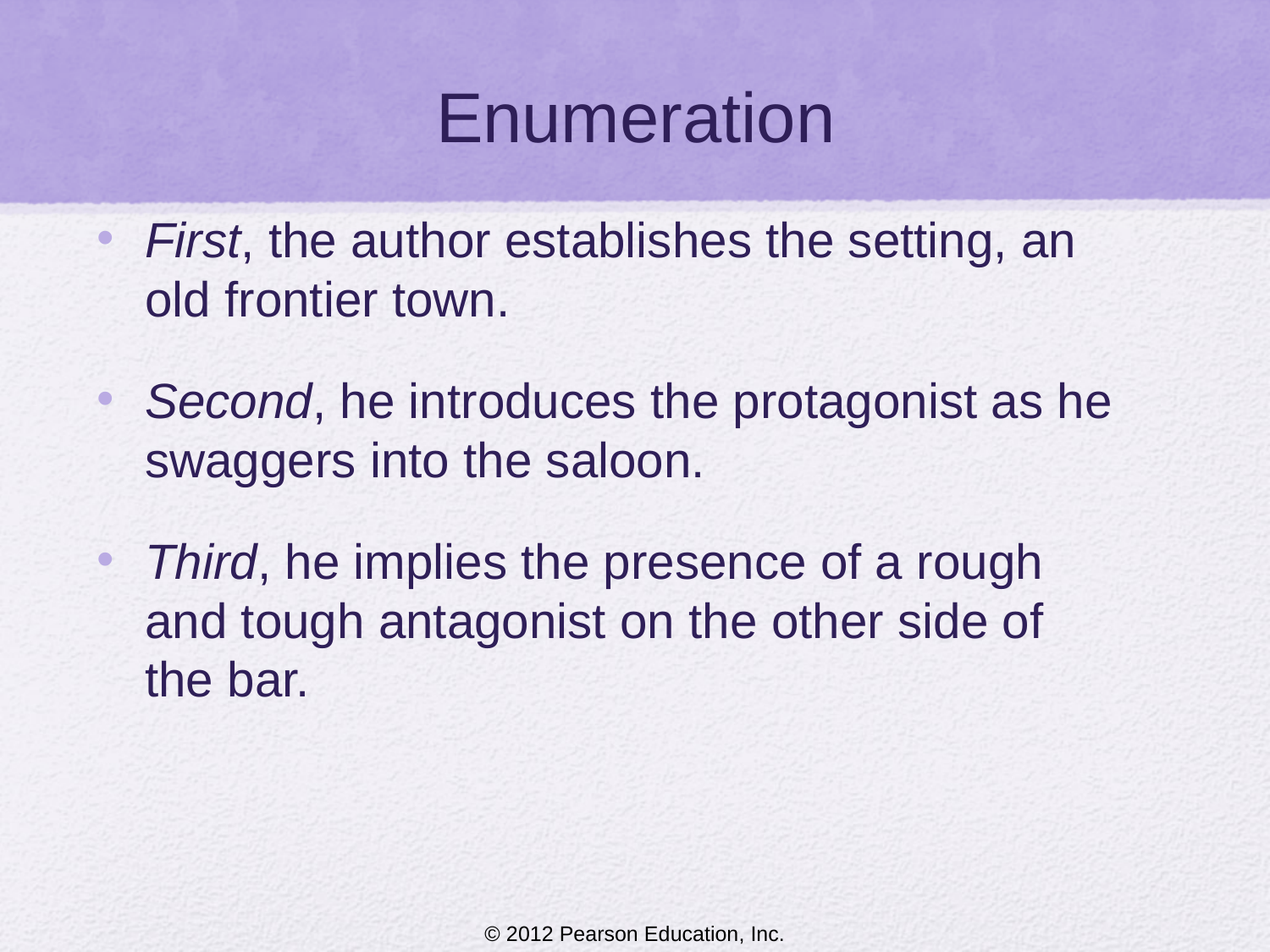

# Enumeration
First, the author establishes the setting, an old frontier town.
Second, he introduces the protagonist as he swaggers into the saloon.
Third, he implies the presence of a rough and tough antagonist on the other side of the bar.
© 2012 Pearson Education, Inc.